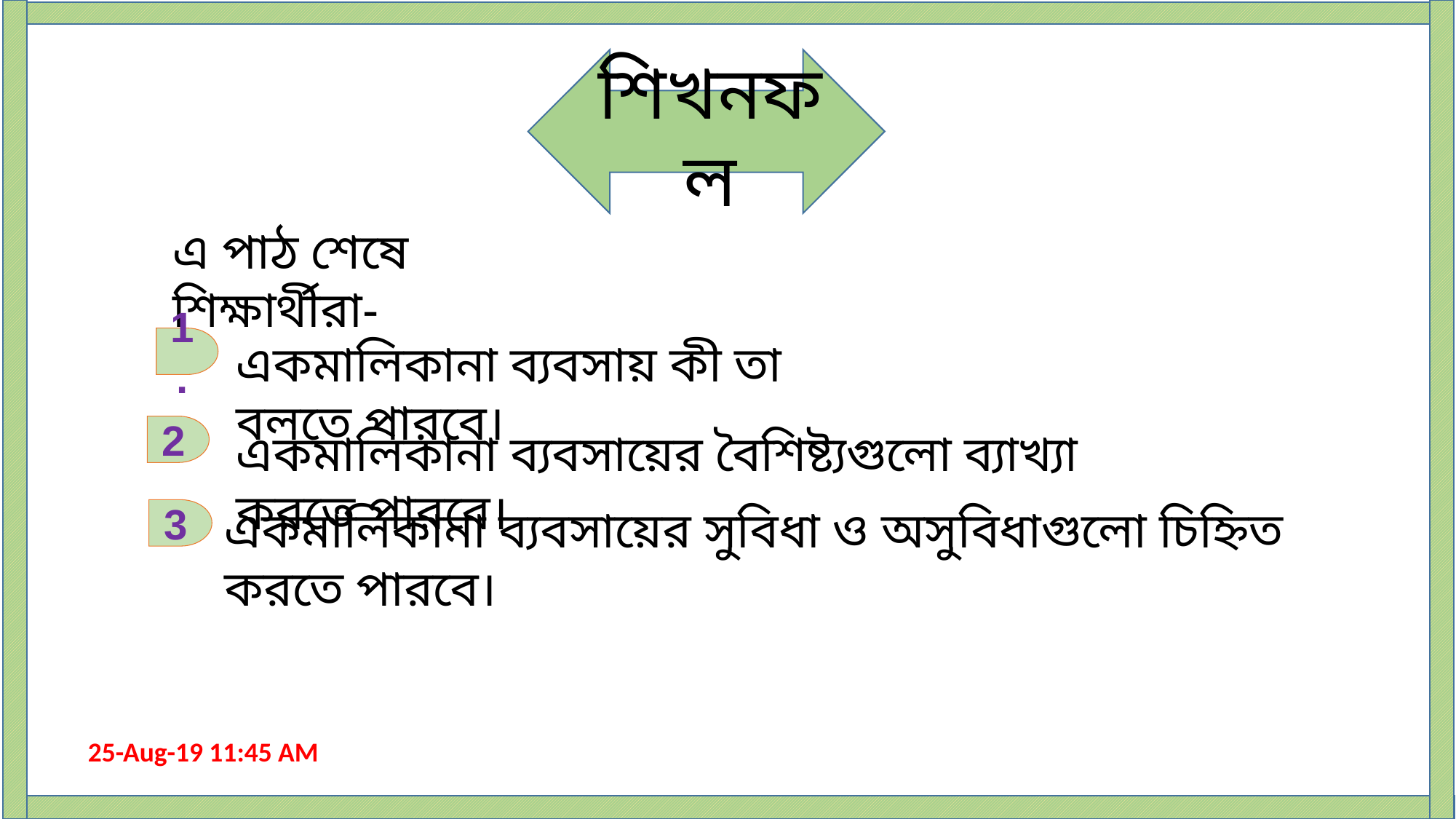

শিখনফল
এ পাঠ শেষে শিক্ষার্থীরা-
একমালিকানা ব্যবসায় কী তা বলতে পারবে।
1.

2
একমালিকানা ব্যবসায়ের বৈশিষ্ট্যগুলো ব্যাখ্যা করতে পারবে।
একমালিকানা ব্যবসায়ের সুবিধা ও অসুবিধাগুলো চিহ্নিত করতে পারবে।
3
25-Aug-19 11:45 AM